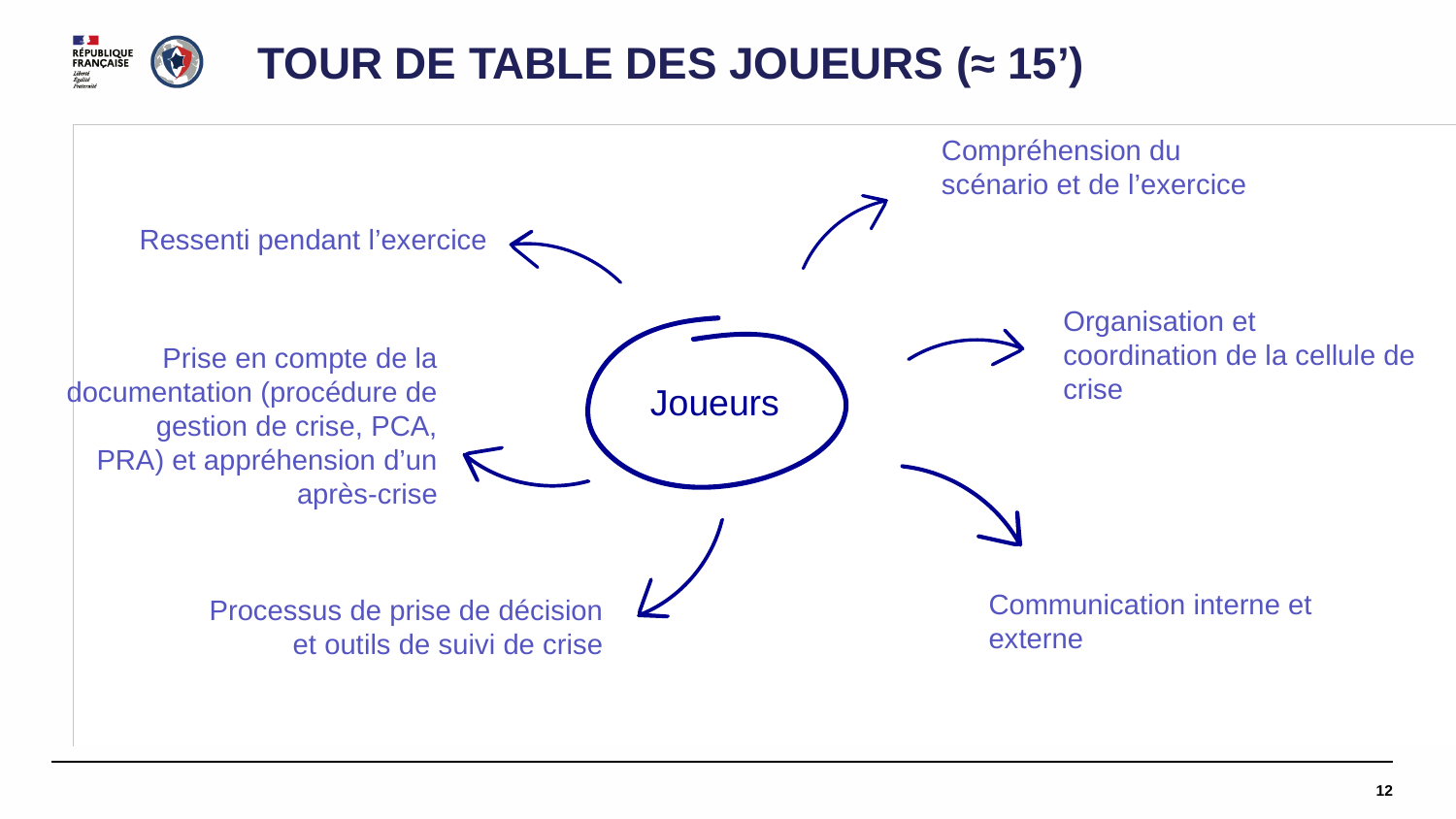

TOUR DE TABLE DES JOUEURS (≈ 15’)
Compréhension du scénario et de l’exercice

Ressenti pendant l’exercice

Organisation et coordination de la cellule de crise

Prise en compte de la documentation (procédure de gestion de crise, PCA, PRA) et appréhension d’un après-crise
Joueurs

Communication interne et externe
Processus de prise de décision et outils de suivi de crise
12